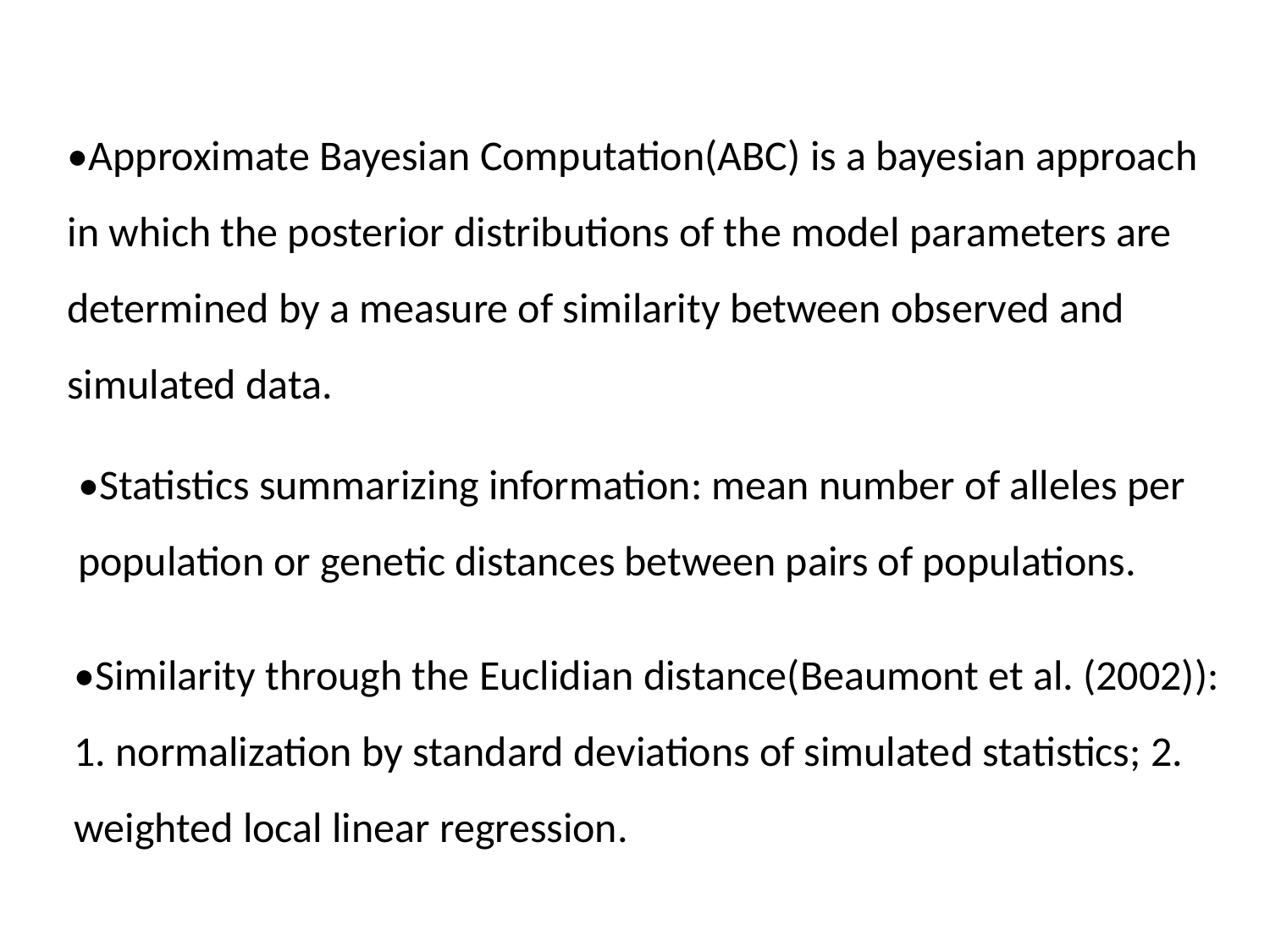

•Approximate Bayesian Computation(ABC) is a bayesian approach in which the posterior distributions of the model parameters are determined by a measure of similarity between observed and simulated data.
•Statistics summarizing information: mean number of alleles per population or genetic distances between pairs of populations.
•Similarity through the Euclidian distance(Beaumont et al. (2002)): 1. normalization by standard deviations of simulated statistics; 2. weighted local linear regression.